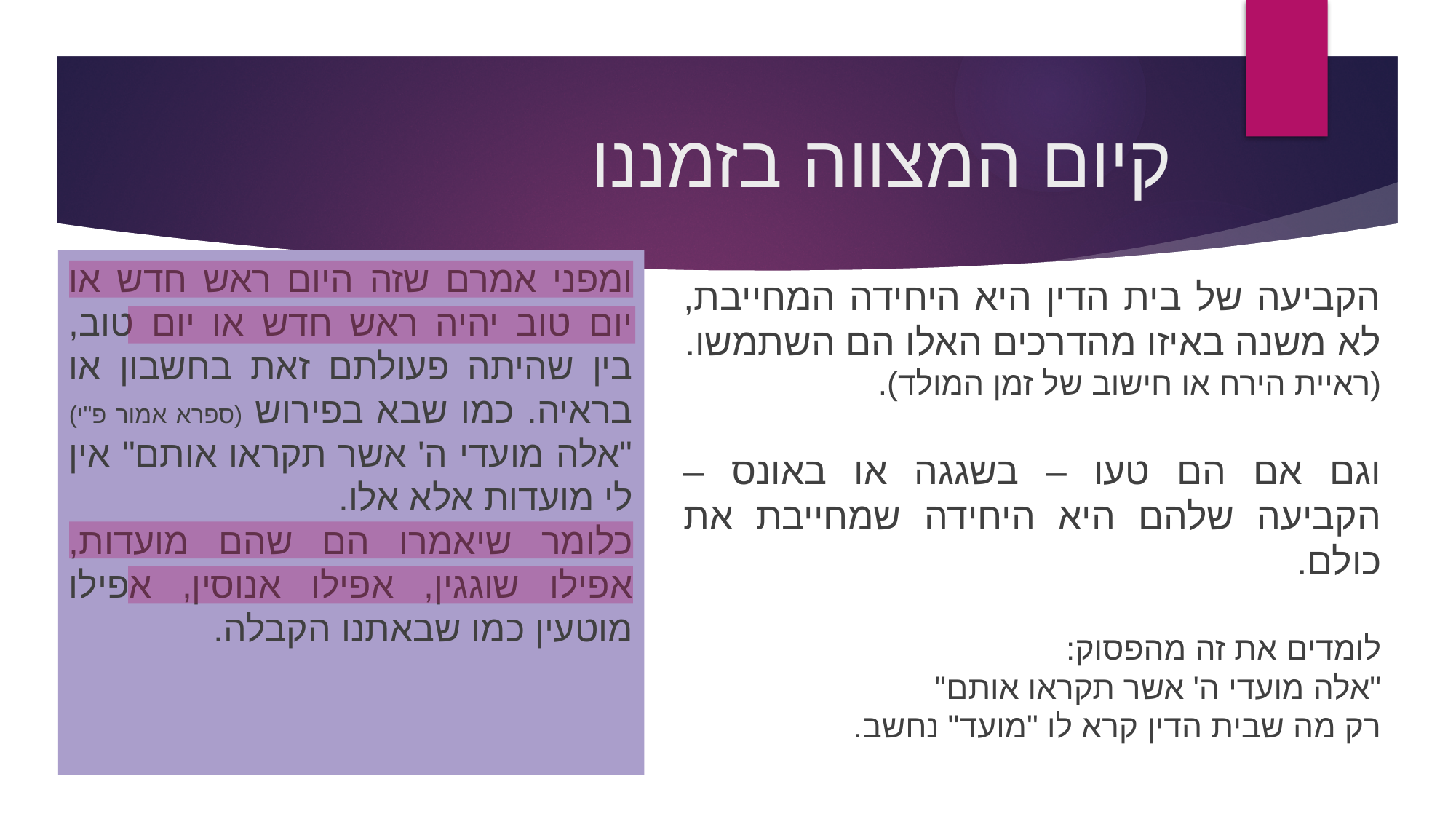

# קיום המצווה בזמננו
ומפני אמרם שזה היום ראש חדש או יום טוב יהיה ראש חדש או יום טוב, בין שהיתה פעולתם זאת בחשבון או בראיה. כמו שבא בפירוש (ספרא אמור פ"י) "אלה מועדי ה' אשר תקראו אותם" אין לי מועדות אלא אלו.
כלומר שיאמרו הם שהם מועדות, אפילו שוגגין, אפילו אנוסין, אפילו מוטעין כמו שבאתנו הקבלה.

הקביעה של בית הדין היא היחידה המחייבת, לא משנה באיזו מהדרכים האלו הם השתמשו.
(ראיית הירח או חישוב של זמן המולד).

וגם אם הם טעו – בשגגה או באונס – הקביעה שלהם היא היחידה שמחייבת את כולם.

לומדים את זה מהפסוק:
"אלה מועדי ה' אשר תקראו אותם"
רק מה שבית הדין קרא לו "מועד" נחשב.